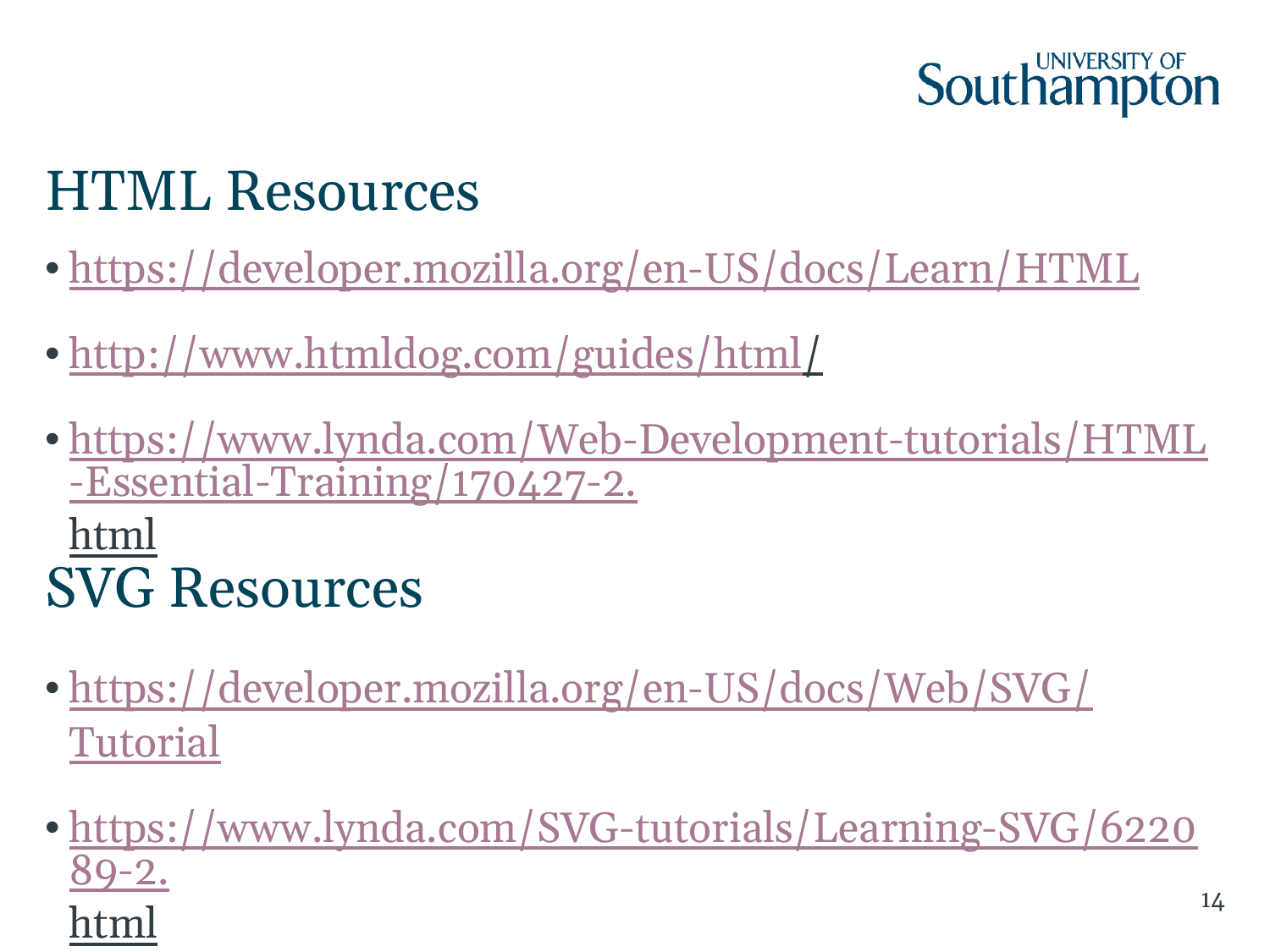

HTML Resources
https://developer.mozilla.org/en-US/docs/Learn/HTML
http://www.htmldog.com/guides/html/
https://www.lynda.com/Web-Development-tutorials/HTML-Essential-Training/170427-2.html
# SVG Resources
https://developer.mozilla.org/en-US/docs/Web/SVG/Tutorial
https://www.lynda.com/SVG-tutorials/Learning-SVG/622089-2.html
14